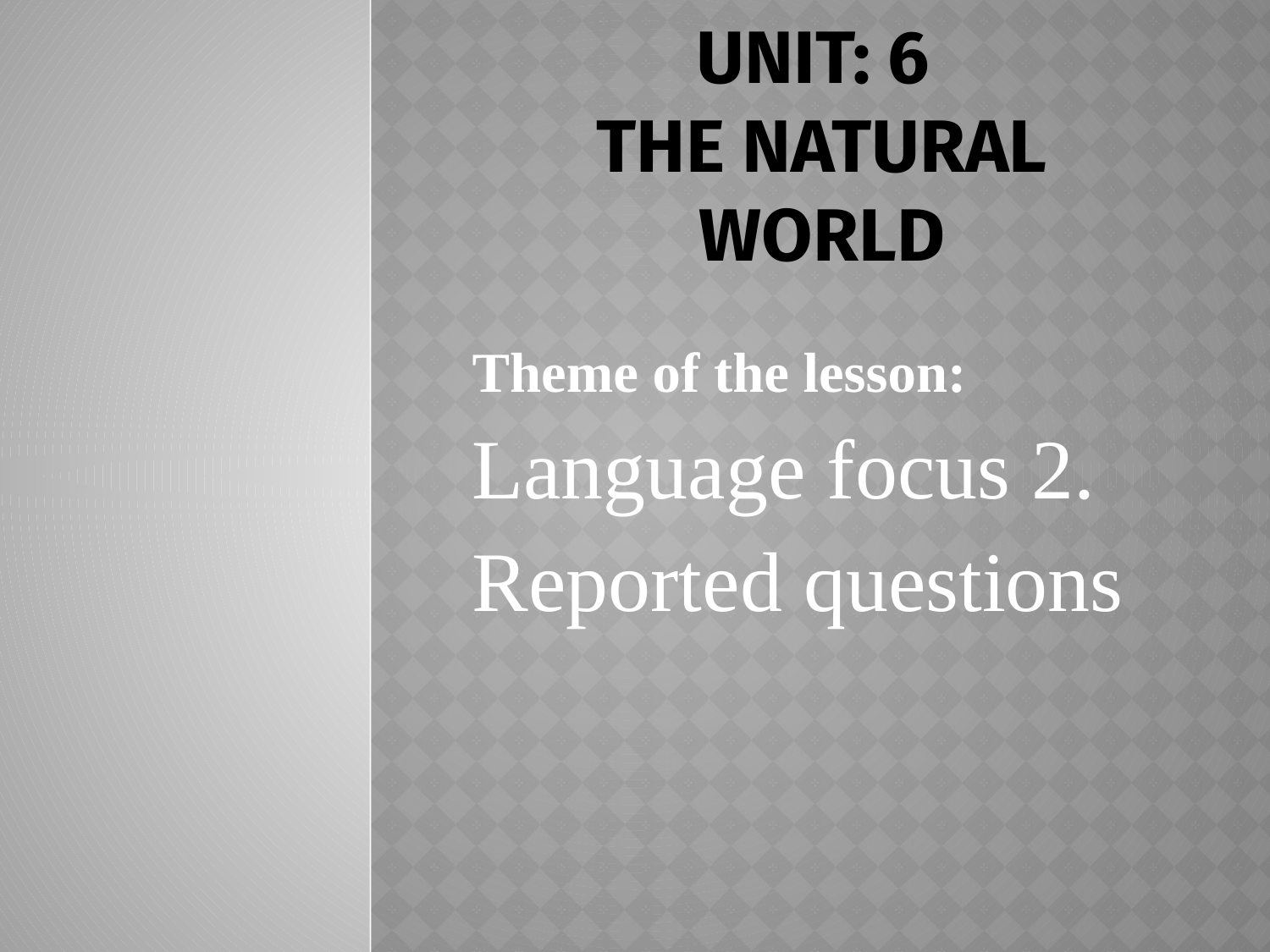

# unit: 6 THE NATURAL WORLD
Theme of the lesson:
Language focus 2.
Reported questions